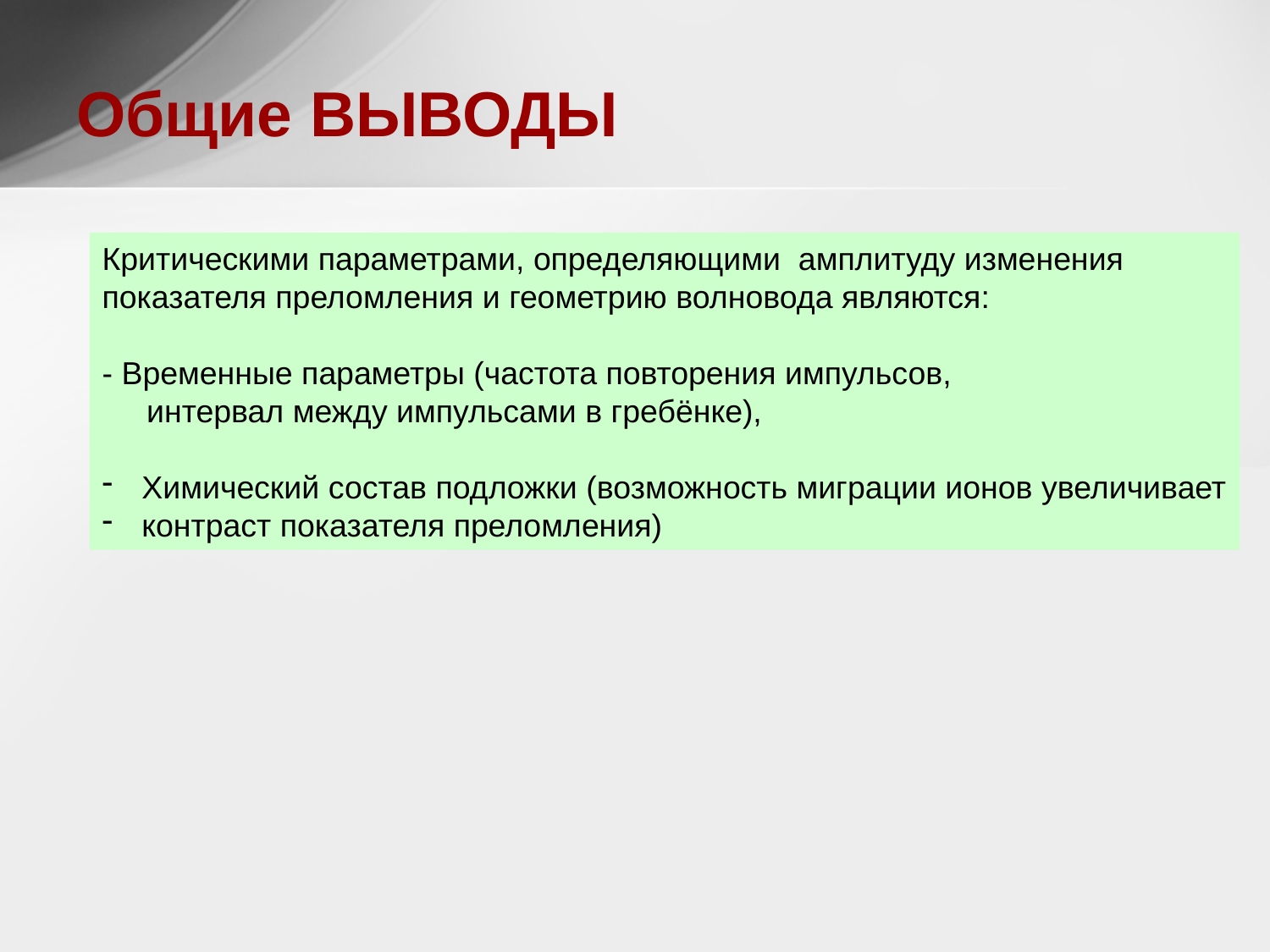

# Общие ВЫВОДЫ
Критическими параметрами, определяющими  амплитуду изменения
показателя преломления и геометрию волновода являются:

- Временные параметры (частота повторения импульсов,
     интервал между импульсами в гребёнке),

Химический состав подложки (возможность миграции ионов увеличивает
контраст показателя преломления)